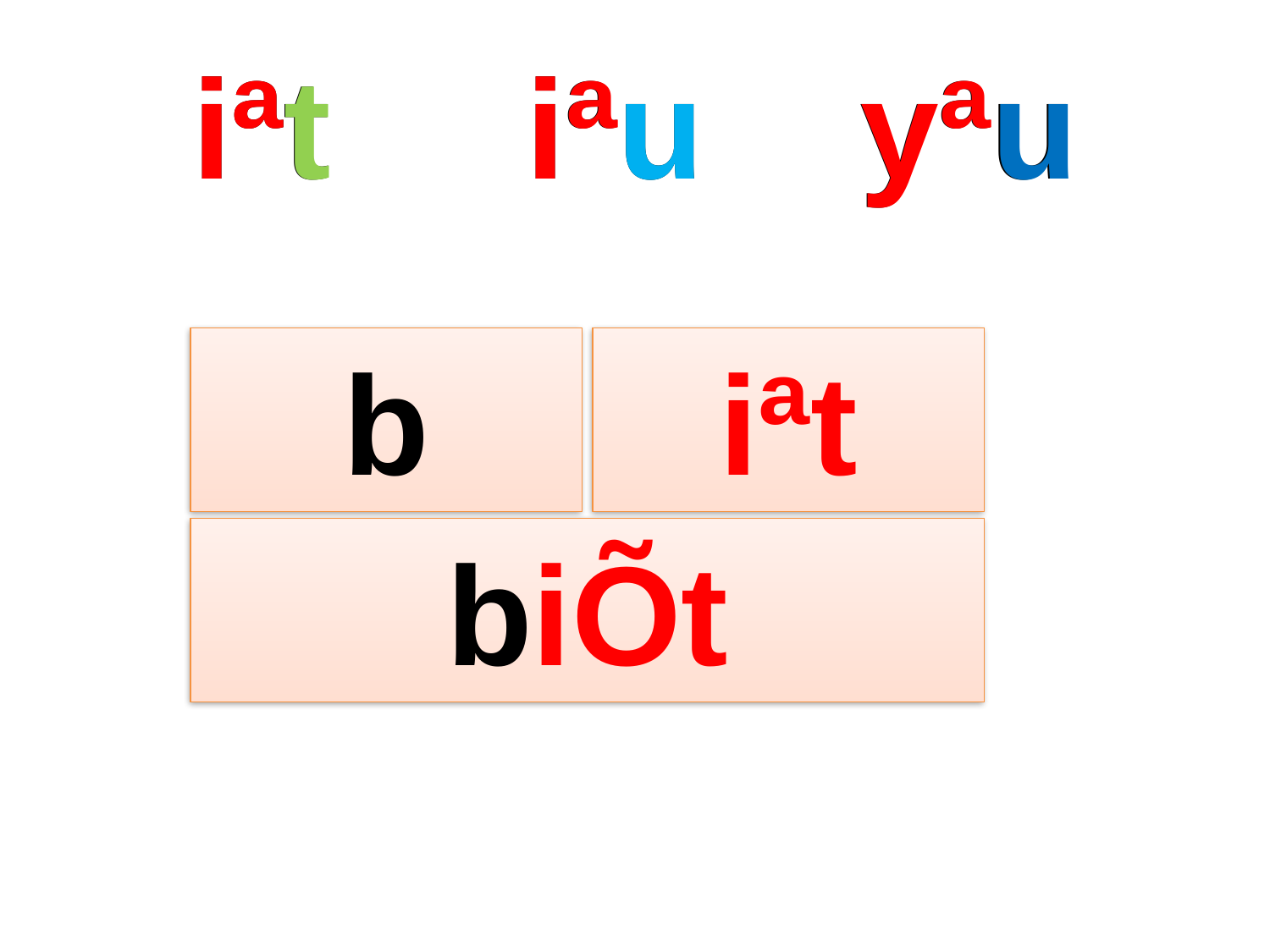

iªt     iªu    yªu
iªt     iªu    yªu

b

iªt

biÕt